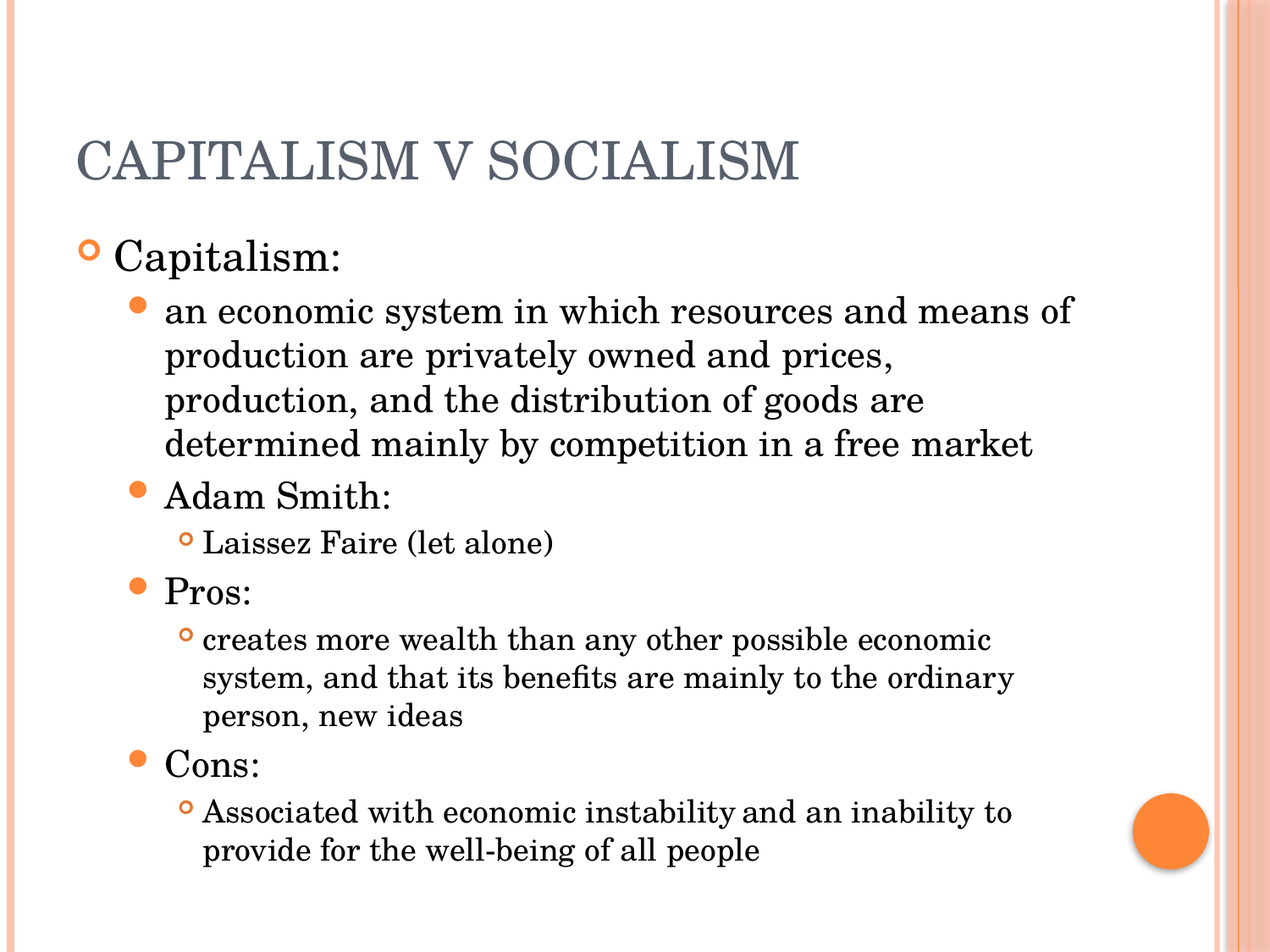

# Capitalism v Socialism
Capitalism:
an economic system in which resources and means of production are privately owned and prices, production, and the distribution of goods are determined mainly by competition in a free market
Adam Smith:
Laissez Faire (let alone)
Pros:
creates more wealth than any other possible economic system, and that its benefits are mainly to the ordinary person, new ideas
Cons:
Associated with economic instability and an inability to provide for the well-being of all people